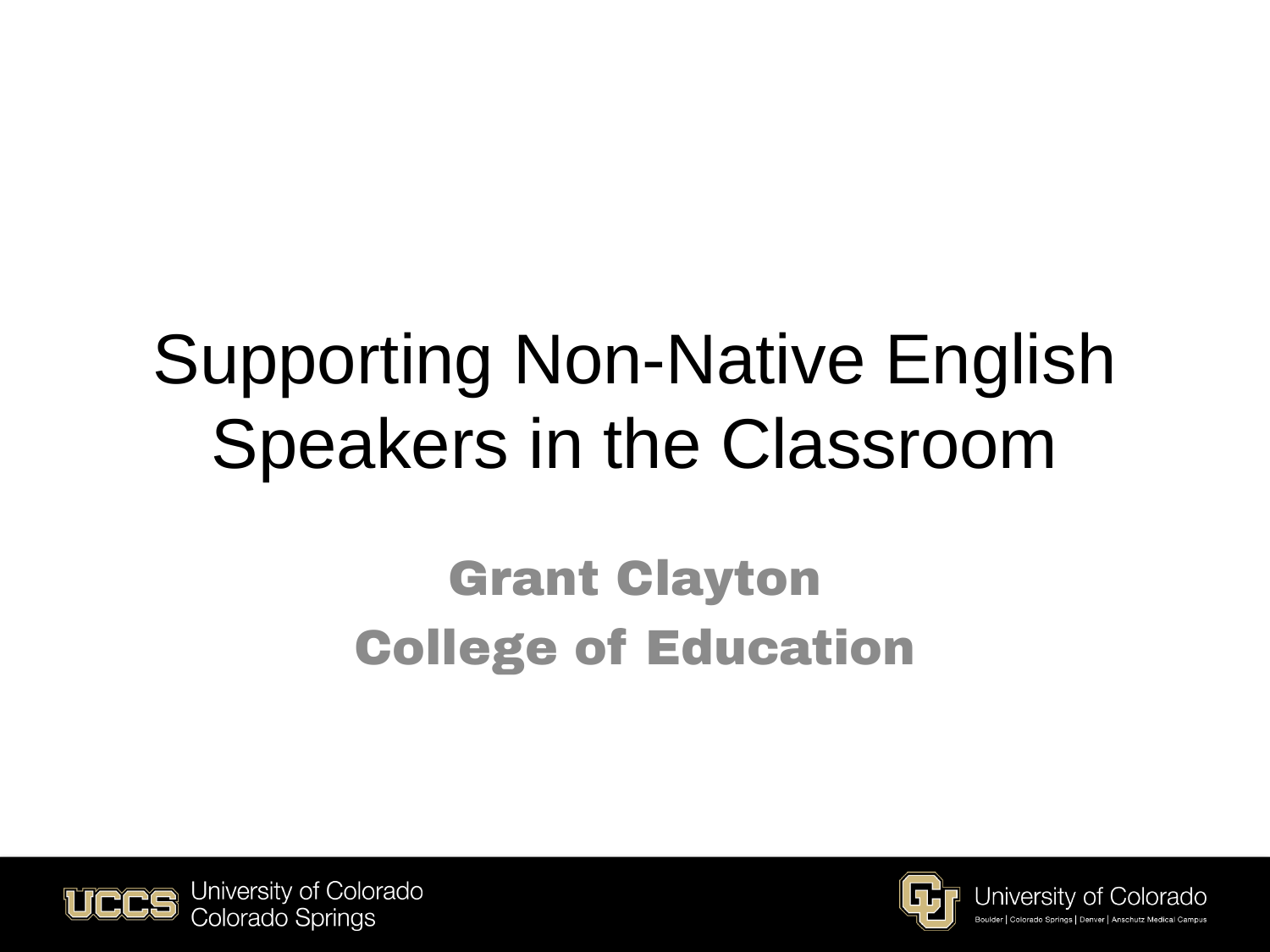

# Supporting Non-Native English Speakers in the Classroom
Grant Clayton
College of Education